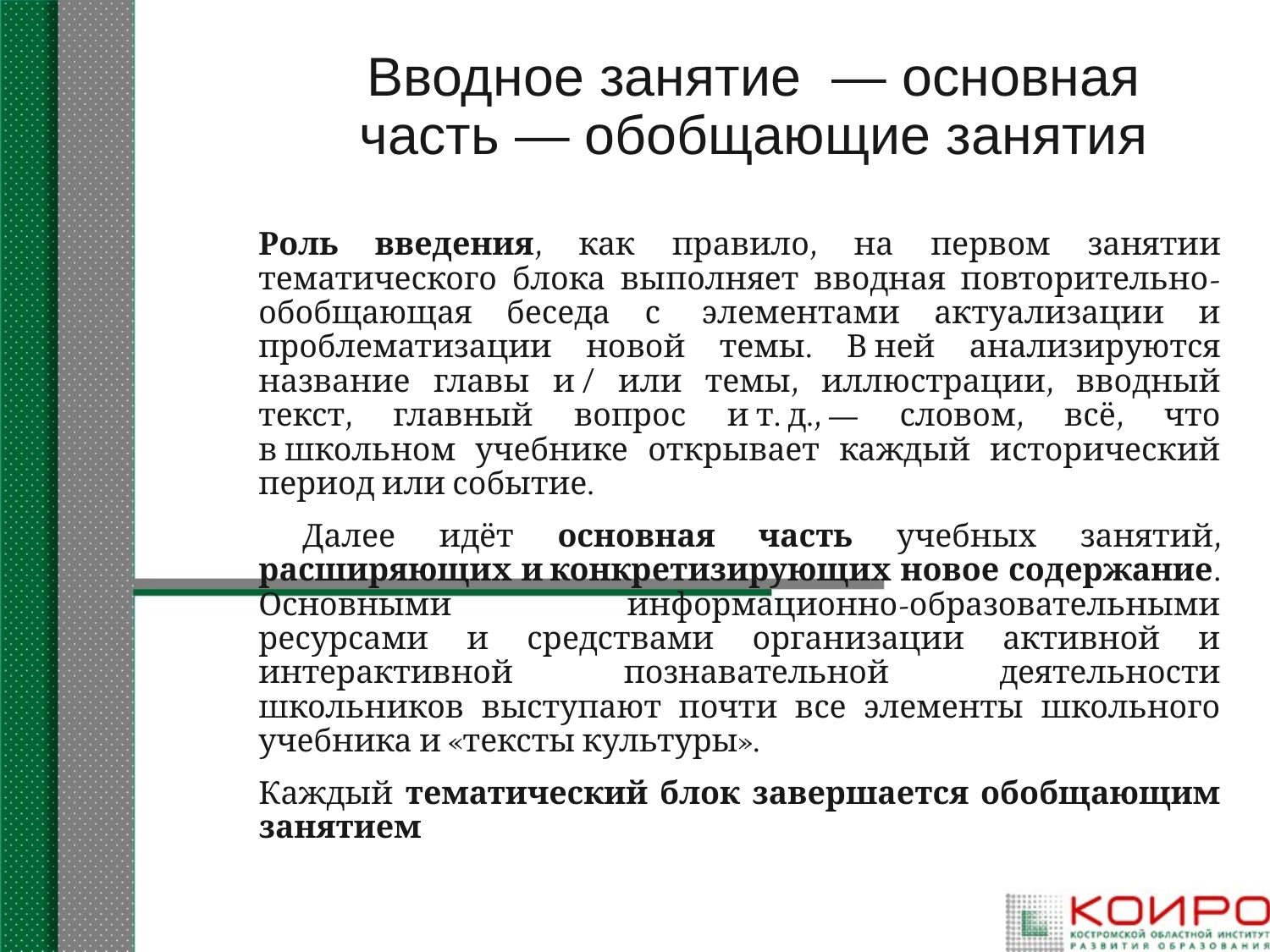

# Вводное занятие  — основная часть — обобщающие занятия
Роль введения, как правило, на первом занятии тематического блока выполняет вводная повторительно-обобщающая беседа с  элементами актуализации и проблематизации новой темы. В ней анализируются название главы и / или темы, иллюстрации, вводный текст, главный вопрос и т. д., — словом, всё, что в школьном учебнике открывает каждый исторический период или событие.
 Далее идёт основная часть учебных занятий, расширяющих и конкретизирующих новое содержание. Основными информационно-образовательными ресурсами и средствами организации активной и интерактивной познавательной деятельности школьников выступают почти все элементы школьного учебника и «тексты культуры».
Каждый тематический блок завершается обобщающим занятием